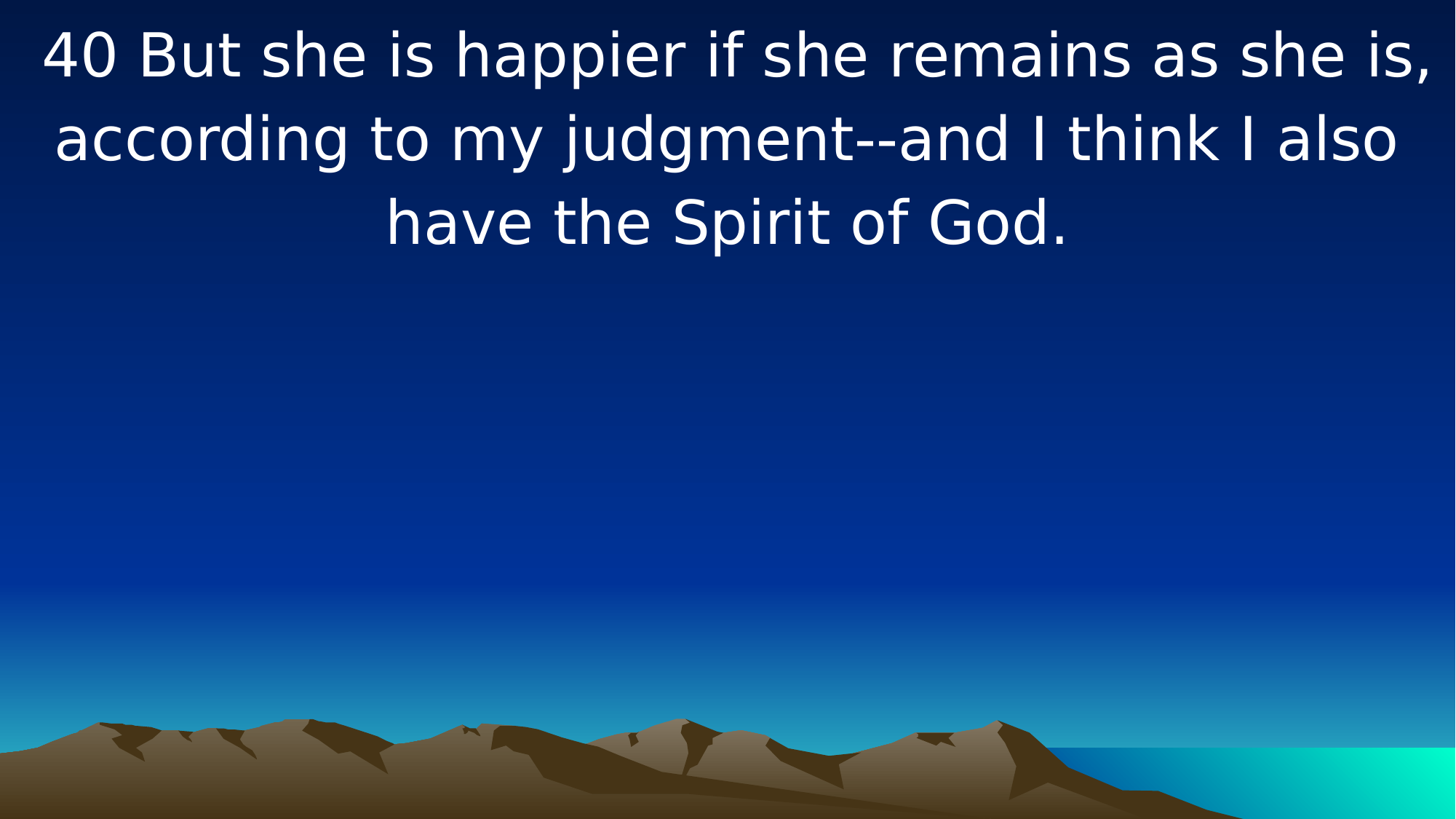

40 But she is happier if she remains as she is, according to my judgment--and I think I also have the Spirit of God.